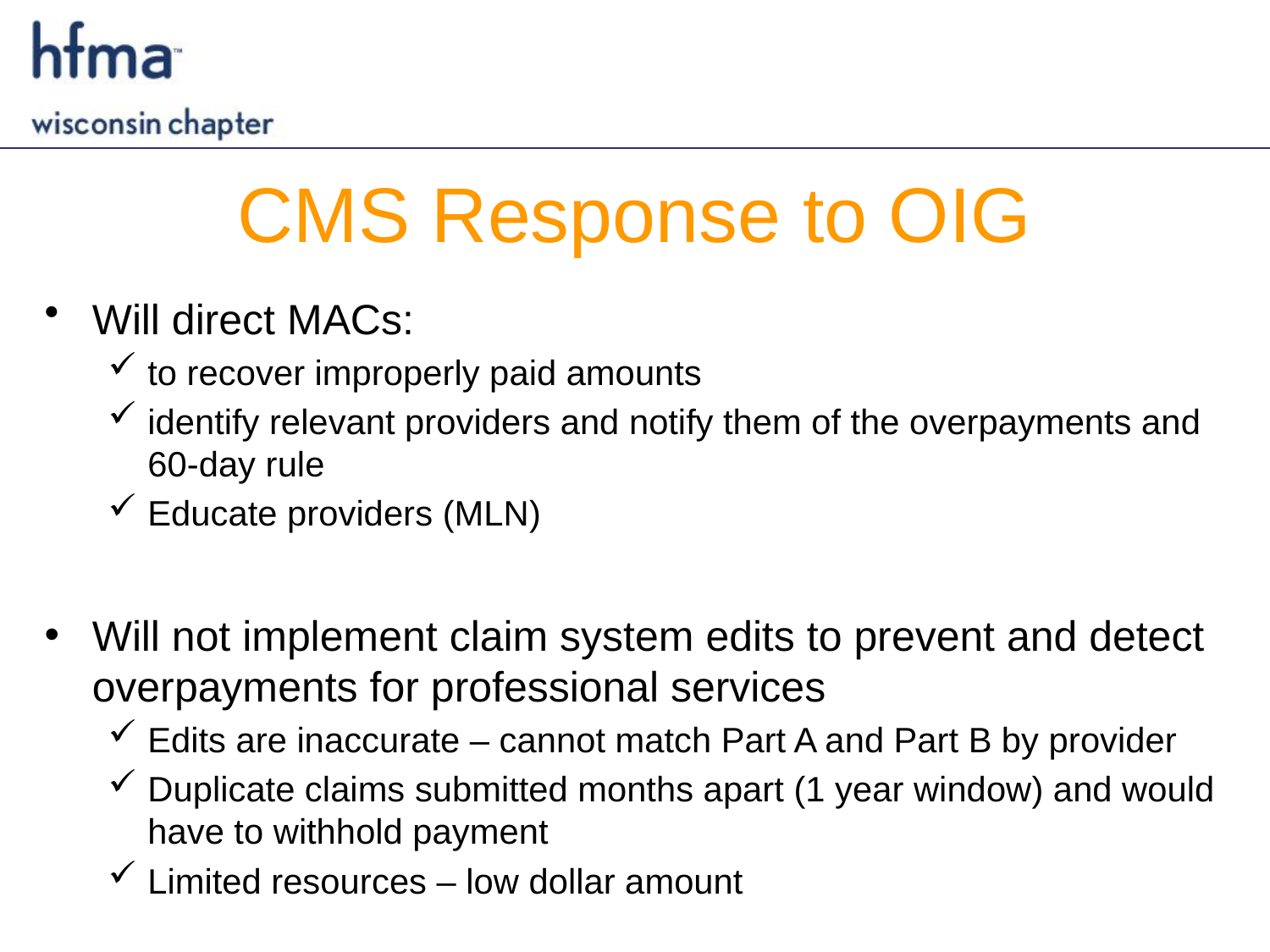

# CMS Response to OIG
Will direct MACs:
to recover improperly paid amounts
identify relevant providers and notify them of the overpayments and 60-day rule
Educate providers (MLN)

Will not implement claim system edits to prevent and detect overpayments for professional services
Edits are inaccurate – cannot match Part A and Part B by provider
Duplicate claims submitted months apart (1 year window) and would have to withhold payment
Limited resources – low dollar amount